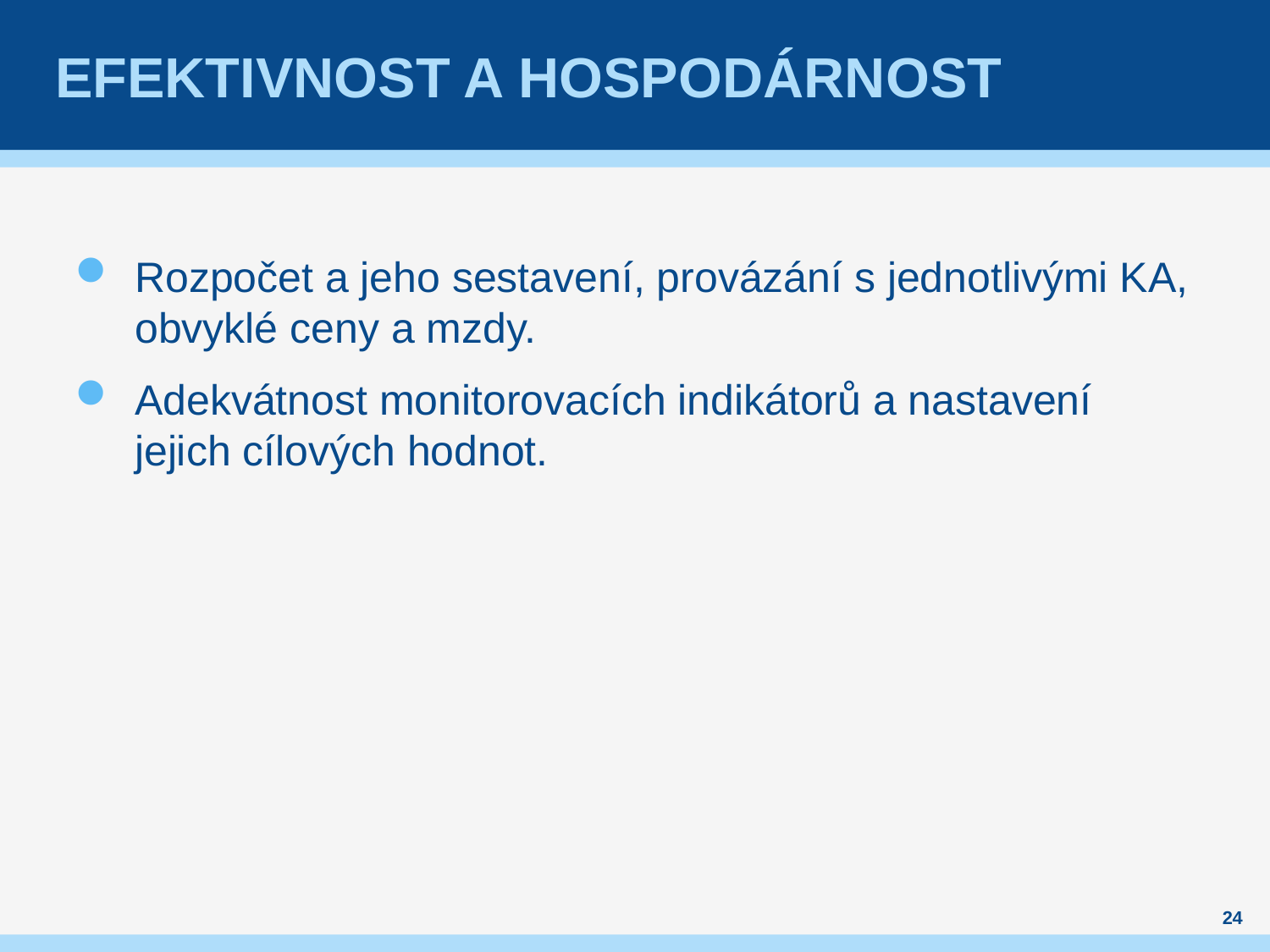

# Efektivnost a hospodárnost
Rozpočet a jeho sestavení, provázání s jednotlivými KA, obvyklé ceny a mzdy.
Adekvátnost monitorovacích indikátorů a nastavení jejich cílových hodnot.
24